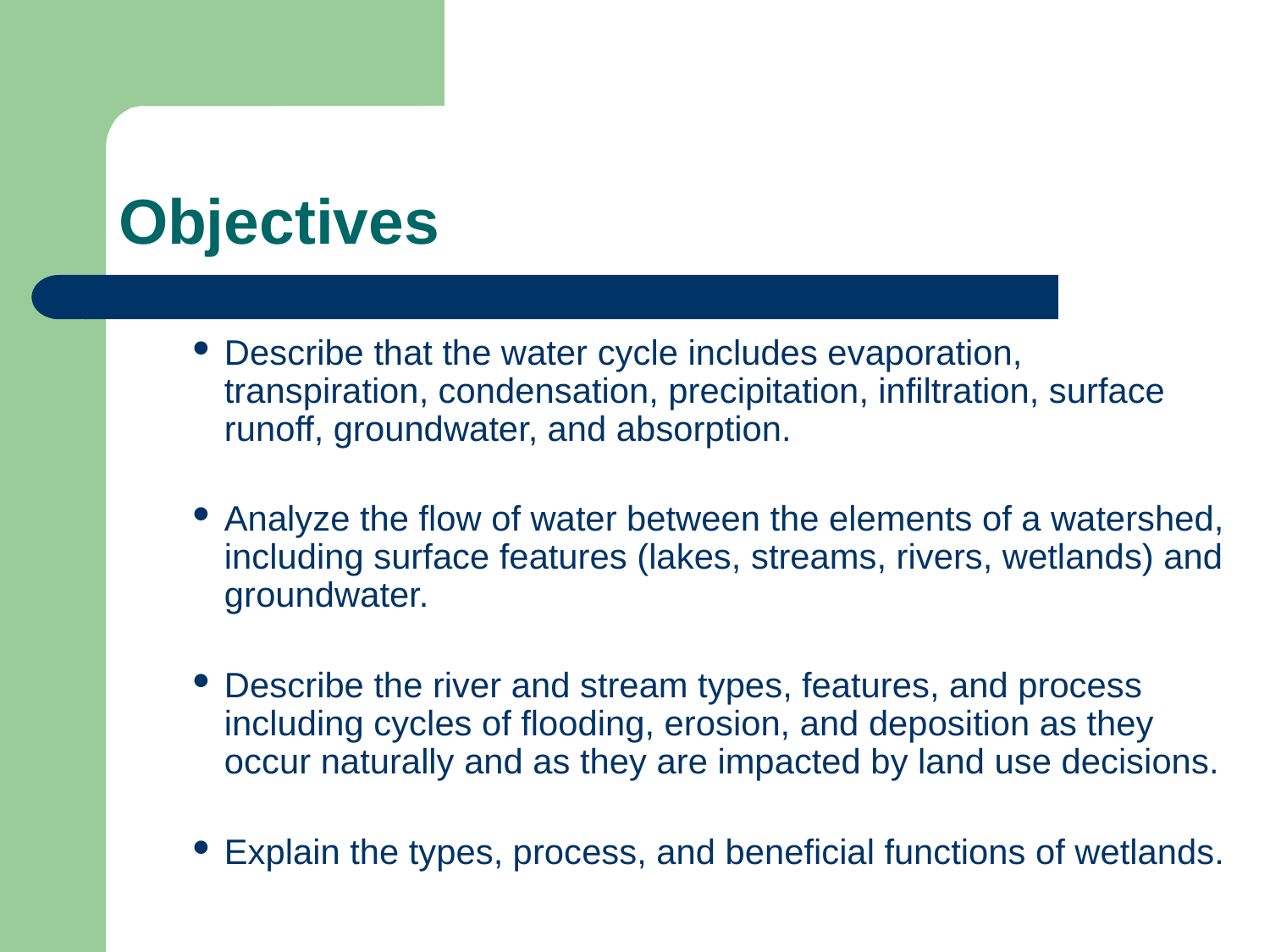

# Objectives
Describe that the water cycle includes evaporation, transpiration, condensation, precipitation, infiltration, surface runoff, groundwater, and absorption.

Analyze the flow of water between the elements of a watershed, including surface features (lakes, streams, rivers, wetlands) and groundwater.

Describe the river and stream types, features, and process including cycles of flooding, erosion, and deposition as they occur naturally and as they are impacted by land use decisions.

Explain the types, process, and beneficial functions of wetlands.